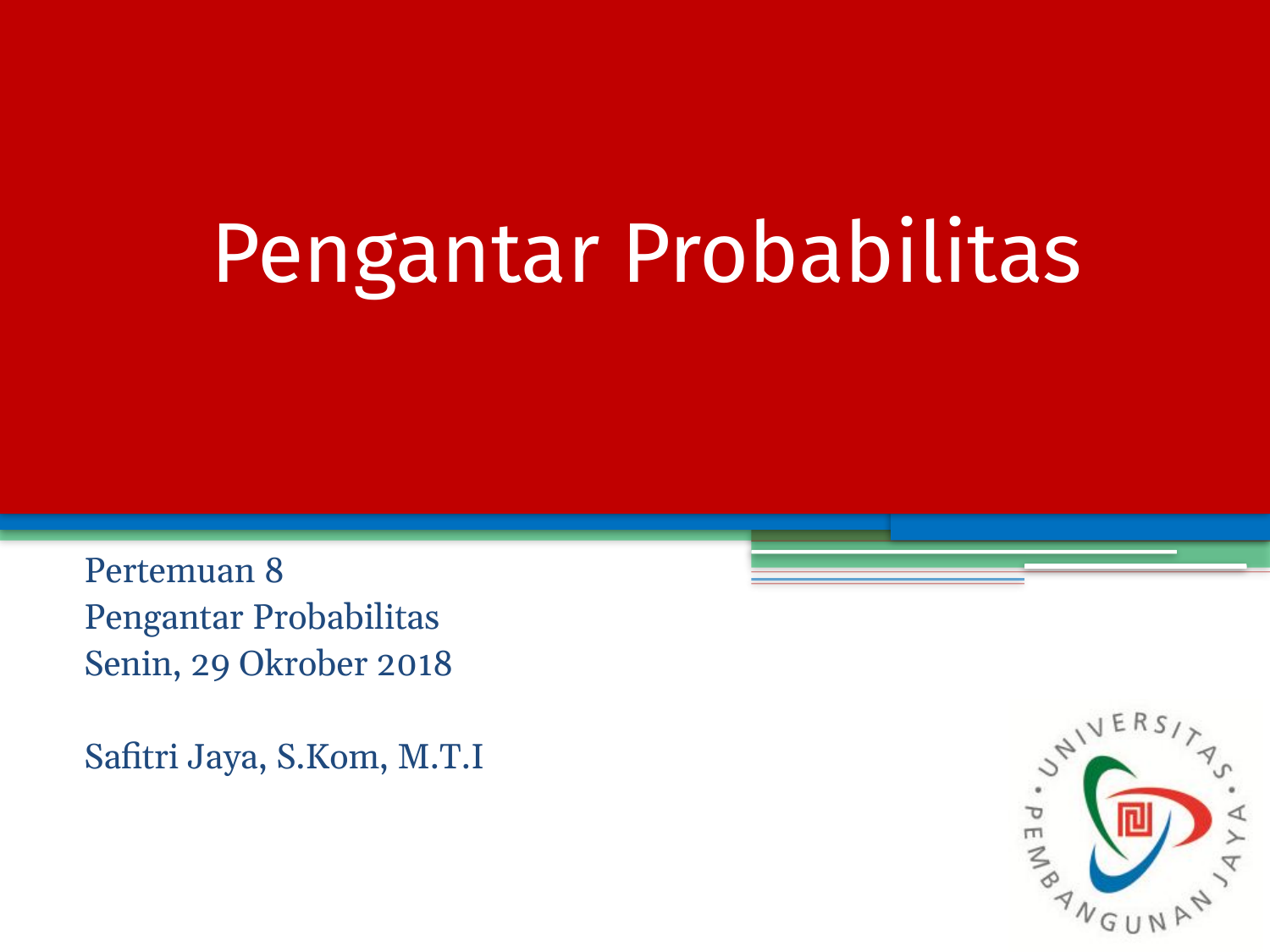

# Pengantar Probabilitas
Pertemuan 8
Pengantar Probabilitas
Senin, 29 Okrober 2018

Safitri Jaya, S.Kom, M.T.I